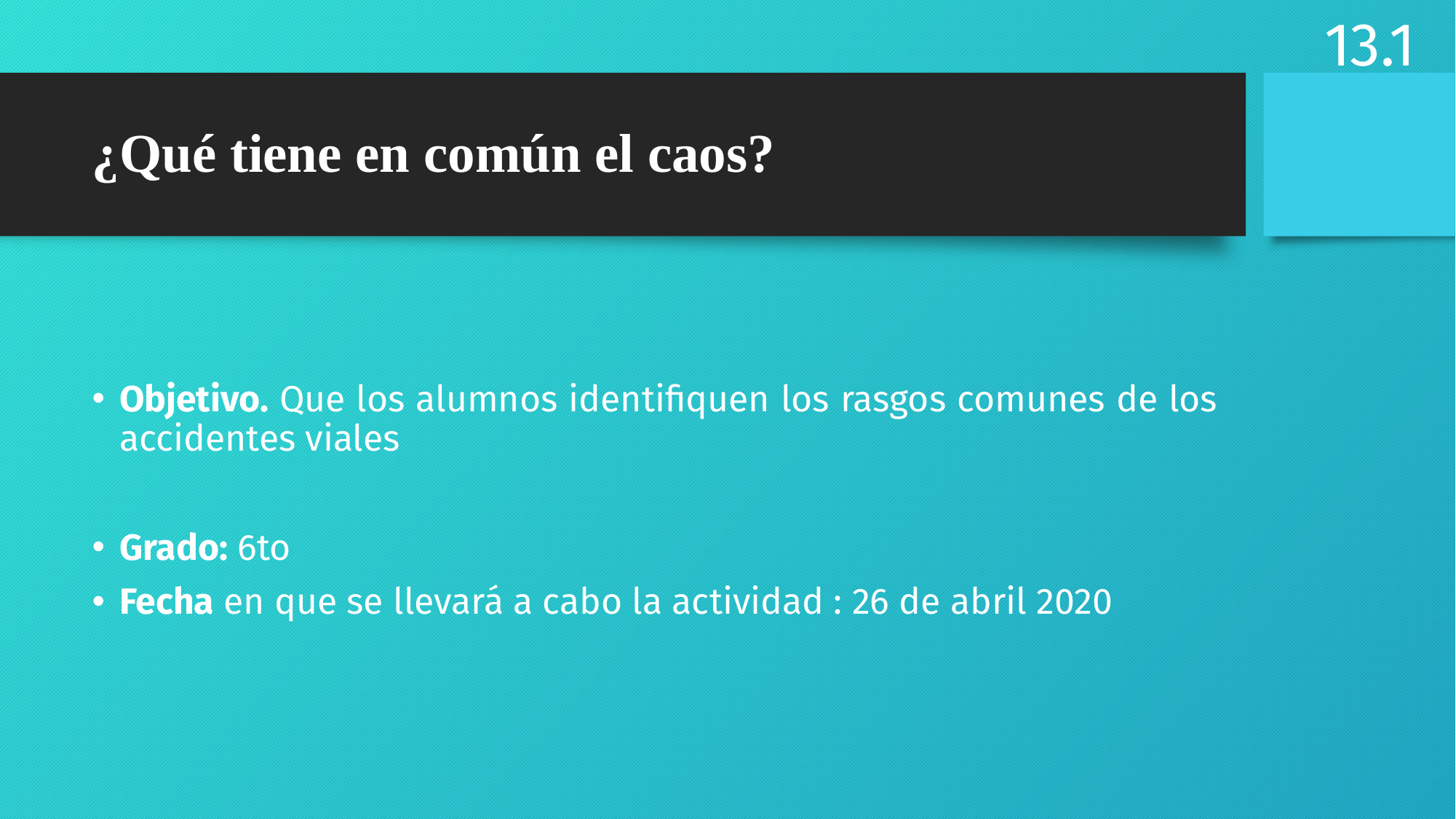

13.1
# ¿Qué tiene en común el caos?
Objetivo. Que los alumnos identifiquen los rasgos comunes de los accidentes viales

Grado: 6to
Fecha en que se llevará a cabo la actividad : 26 de abril 2020